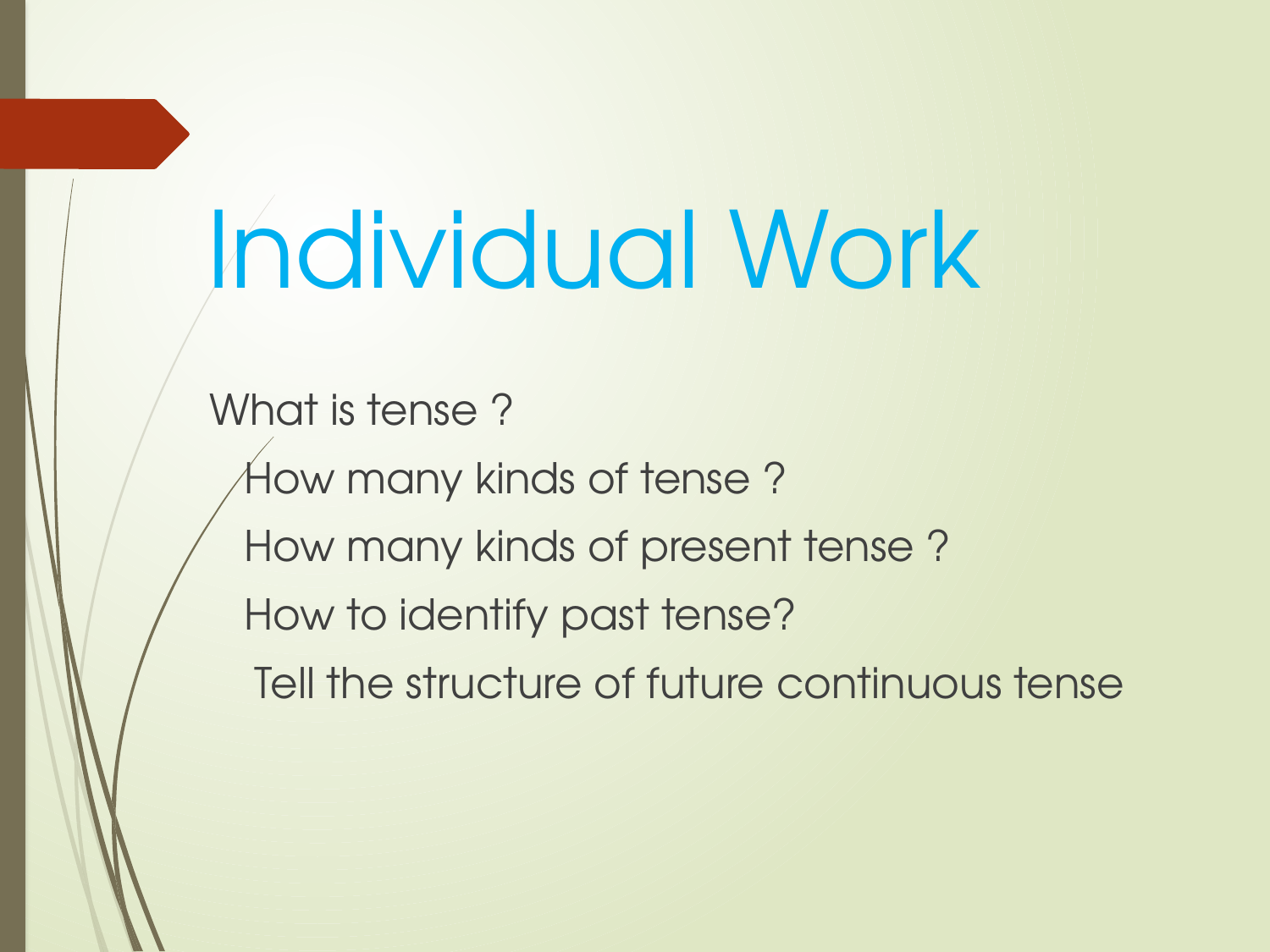

Individual Work

       What is tense ?
          How many kinds of tense ?
          How many kinds of present tense ?
          How to identify past tense?
	Tell the structure of future continuous tense